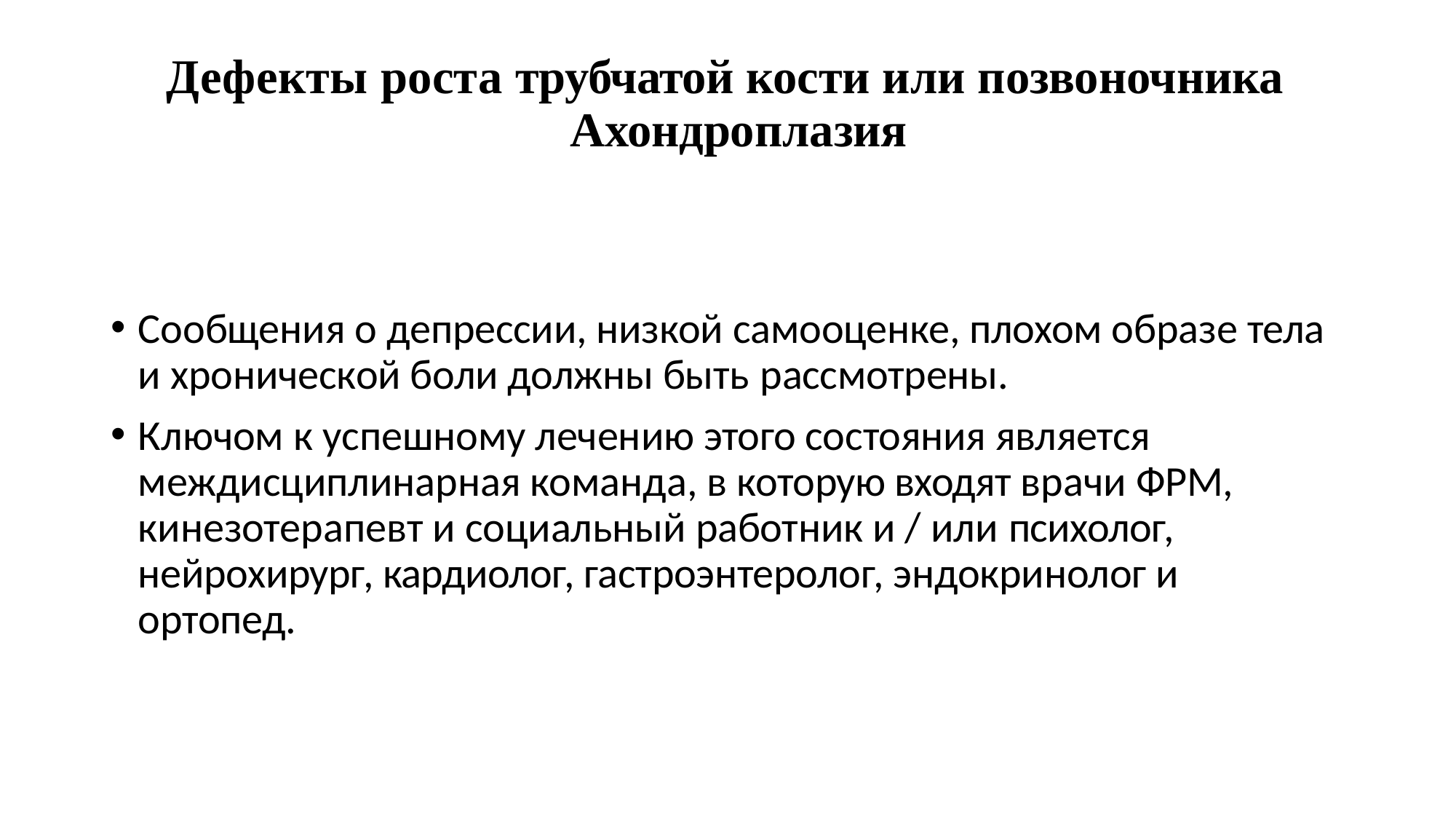

# Дефекты роста трубчатой кости или позвоночника  Ахондроплазия
Сообщения о депрессии, низкой самооценке, плохом образе тела  и хронической боли должны быть рассмотрены.
Ключом к успешному лечению этого состояния является  междисциплинарная команда, в которую входят врачи ФРМ,  кинезотерапевт и социальный работник и / или психолог,
нейрохирург, кардиолог, гастроэнтеролог, эндокринолог и  ортопед.